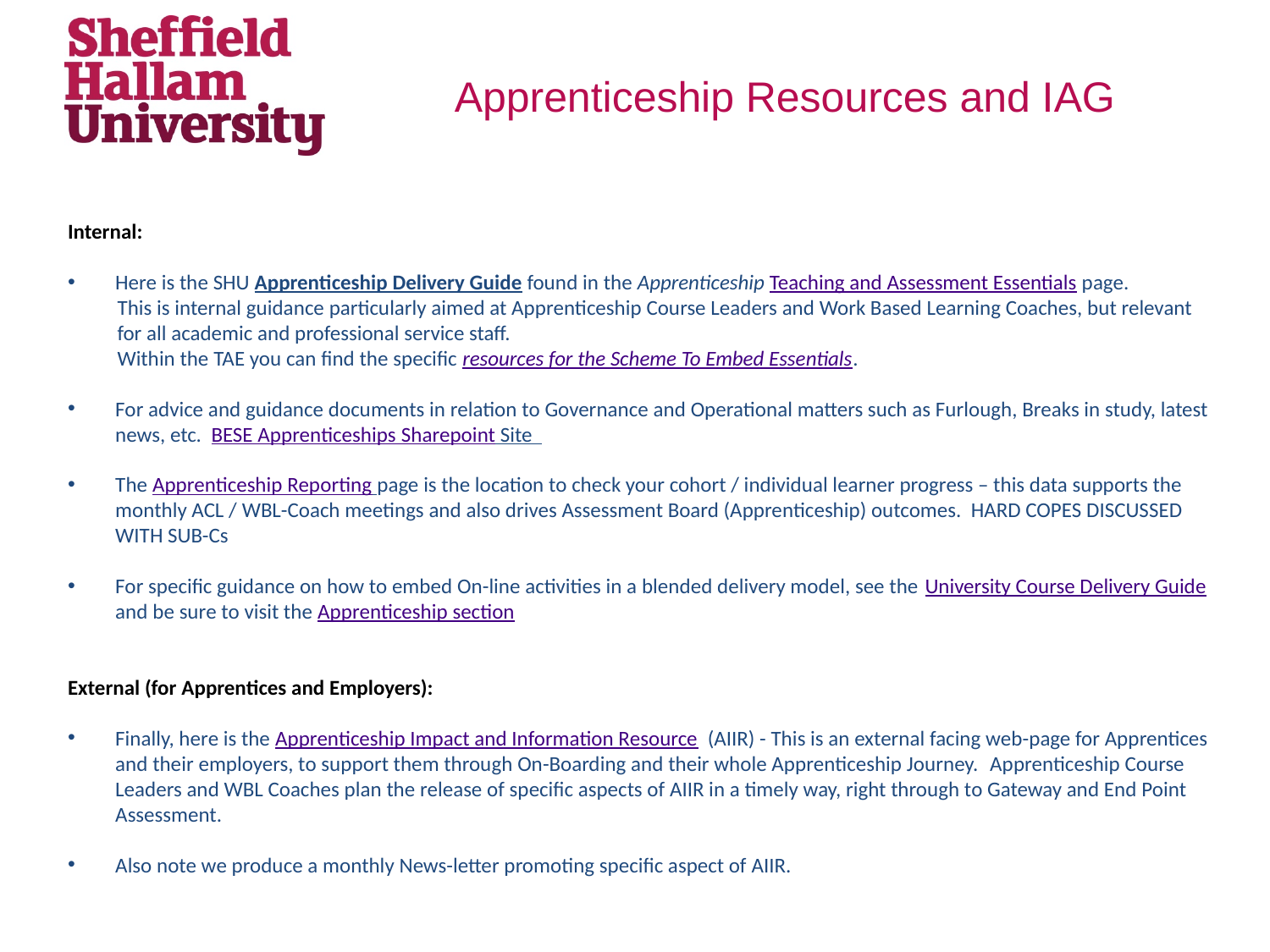

# Apprenticeship Resources and IAG
Internal:

Here is the SHU Apprenticeship Delivery Guide found in the Apprenticeship Teaching and Assessment Essentials page.
This is internal guidance particularly aimed at Apprenticeship Course Leaders and Work Based Learning Coaches, but relevant for all academic and professional service staff.
Within the TAE you can find the specific resources for the Scheme To Embed Essentials.

For advice and guidance documents in relation to Governance and Operational matters such as Furlough, Breaks in study, latest news, etc.  BESE Apprenticeships Sharepoint Site

The Apprenticeship Reporting page is the location to check your cohort / individual learner progress – this data supports the monthly ACL / WBL-Coach meetings and also drives Assessment Board (Apprenticeship) outcomes.  HARD COPES DISCUSSED WITH SUB-Cs

For specific guidance on how to embed On-line activities in a blended delivery model, see the University Course Delivery Guide and be sure to visit the Apprenticeship section

External (for Apprentices and Employers):

Finally, here is the Apprenticeship Impact and Information Resource  (AIIR) - This is an external facing web-page for Apprentices and their employers, to support them through On-Boarding and their whole Apprenticeship Journey.  Apprenticeship Course Leaders and WBL Coaches plan the release of specific aspects of AIIR in a timely way, right through to Gateway and End Point Assessment.

Also note we produce a monthly News-letter promoting specific aspect of AIIR.